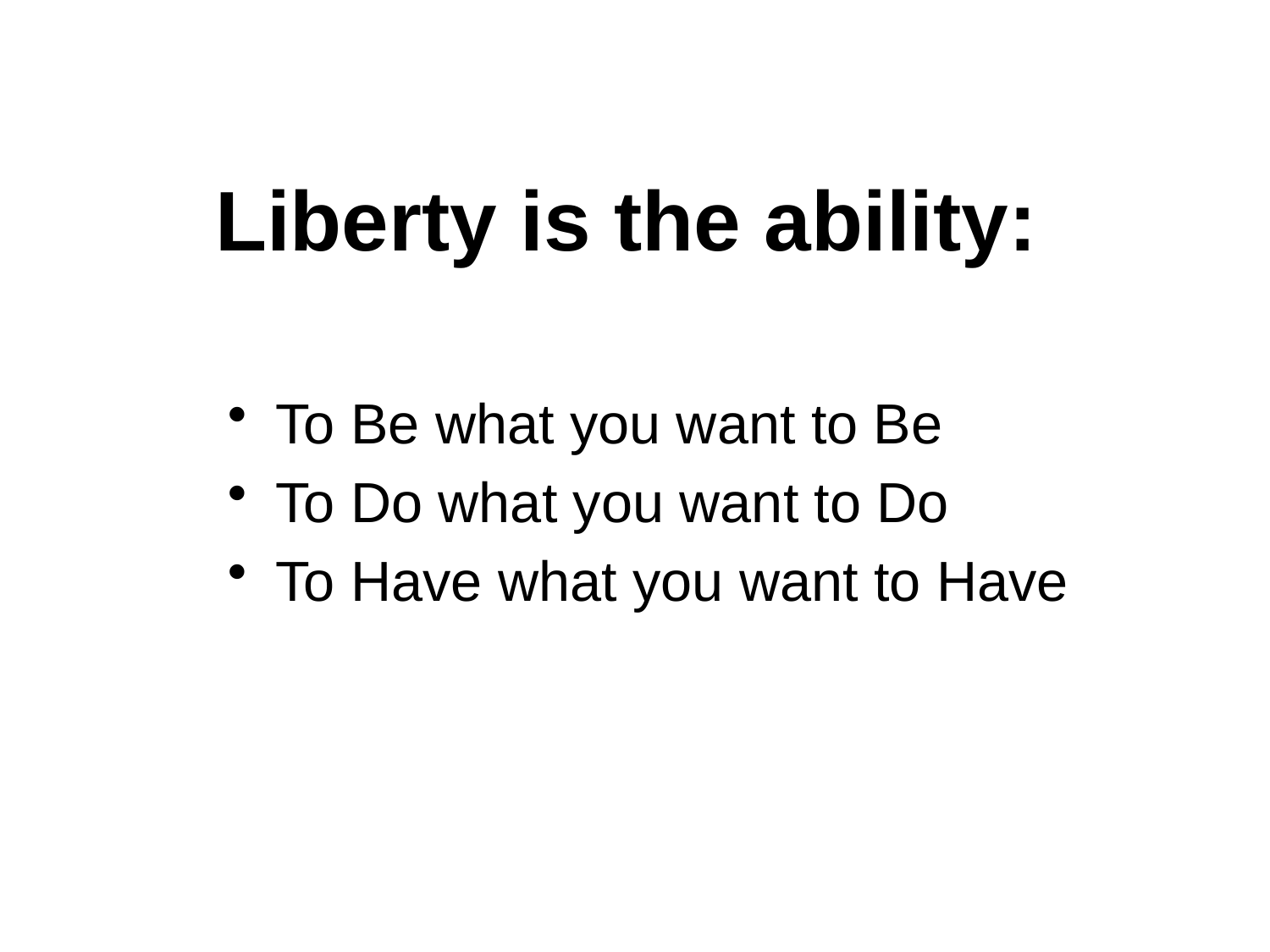

# Liberty is the ability:
To Be what you want to Be
To Do what you want to Do
To Have what you want to Have